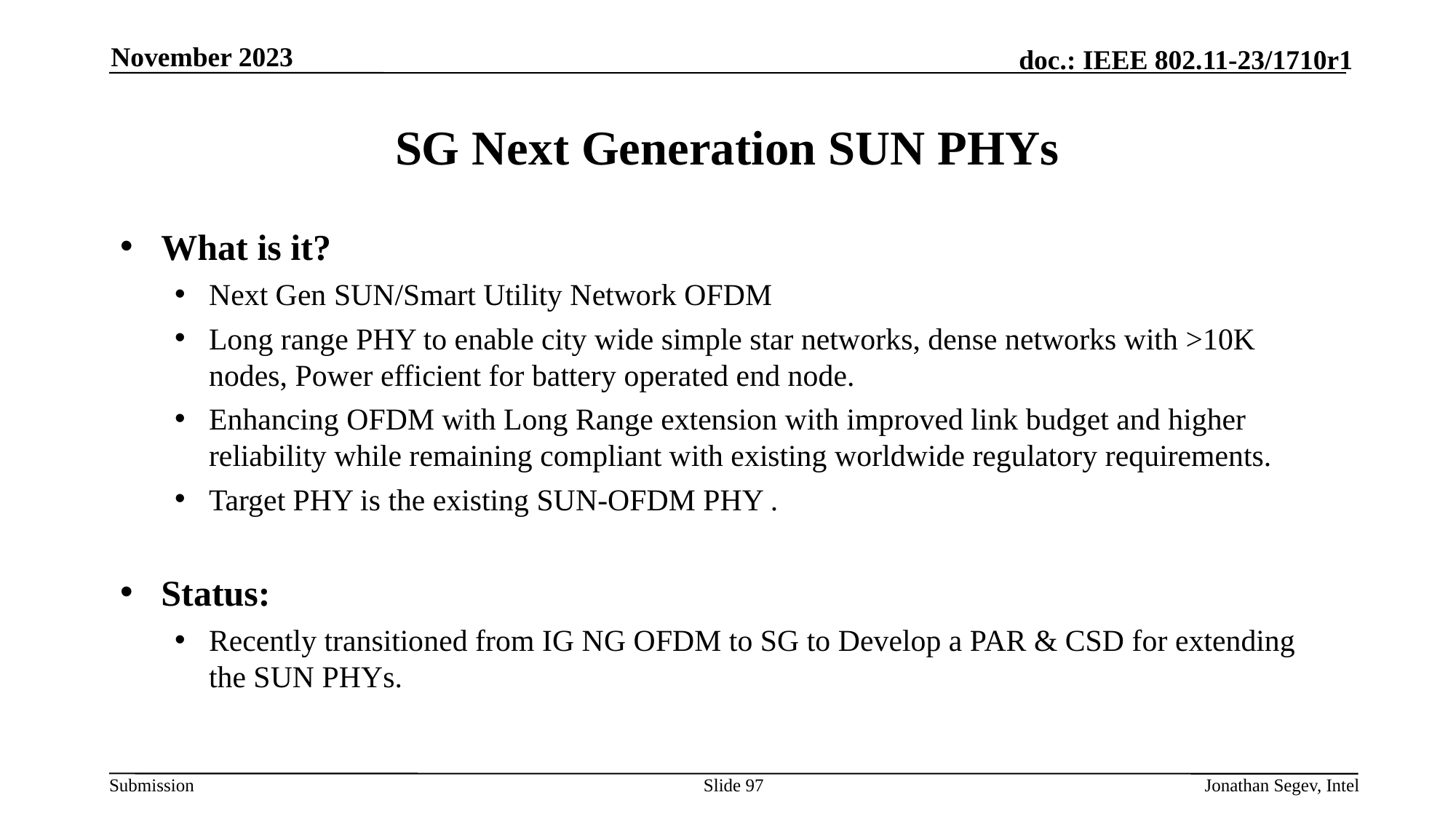

November 2023
# SG Next Generation SUN PHYs
What is it?
Next Gen SUN/Smart Utility Network OFDM
Long range PHY to enable city wide simple star networks, dense networks with >10K nodes, Power efficient for battery operated end node.
Enhancing OFDM with Long Range extension with improved link budget and higher reliability while remaining compliant with existing worldwide regulatory requirements.
Target PHY is the existing SUN-OFDM PHY .

Status:
Recently transitioned from IG NG OFDM to SG to Develop a PAR & CSD for extending the SUN PHYs.

Slide 97
Jonathan Segev, Intel